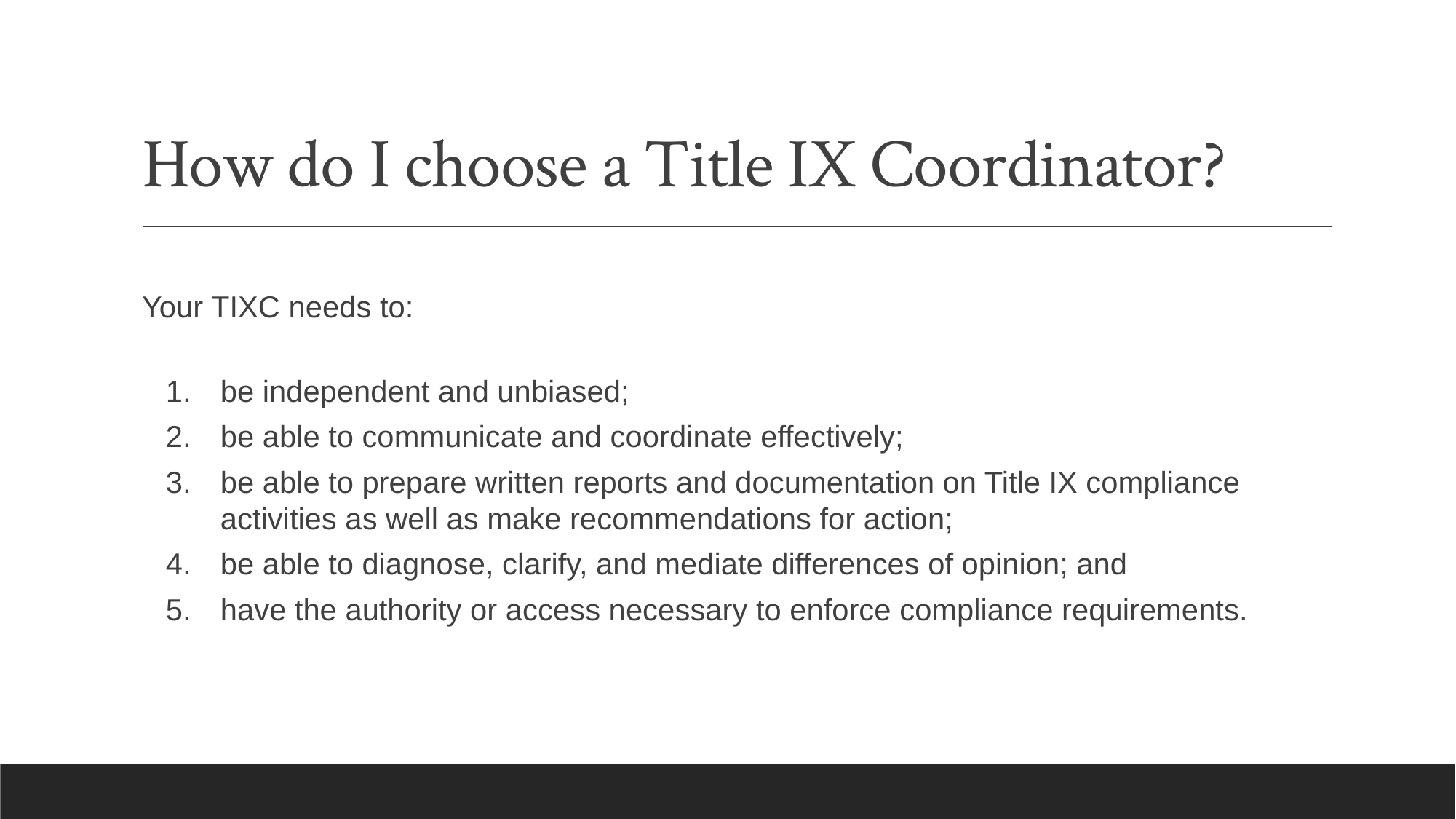

# How do I choose a Title IX Coordinator?
Your TIXC needs to:

be independent and unbiased;
be able to communicate and coordinate effectively;
be able to prepare written reports and documentation on Title IX compliance activities as well as make recommendations for action;
be able to diagnose, clarify, and mediate differences of opinion; and
have the authority or access necessary to enforce compliance requirements.